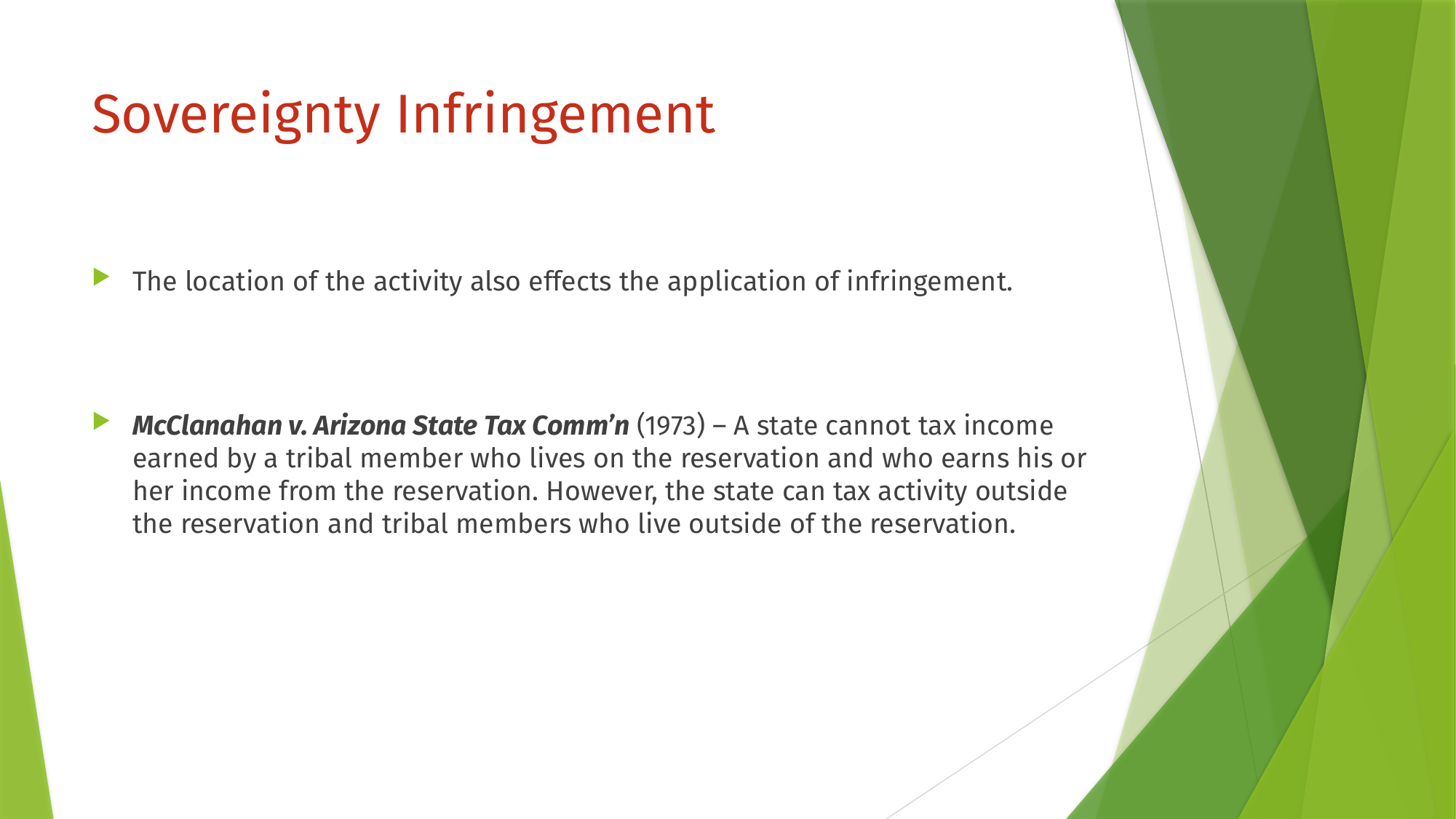

# Sovereignty Infringement
The location of the activity also effects the application of infringement.

McClanahan v. Arizona State Tax Comm’n (1973) – A state cannot tax income earned by a tribal member who lives on the reservation and who earns his or her income from the reservation. However, the state can tax activity outside the reservation and tribal members who live outside of the reservation.